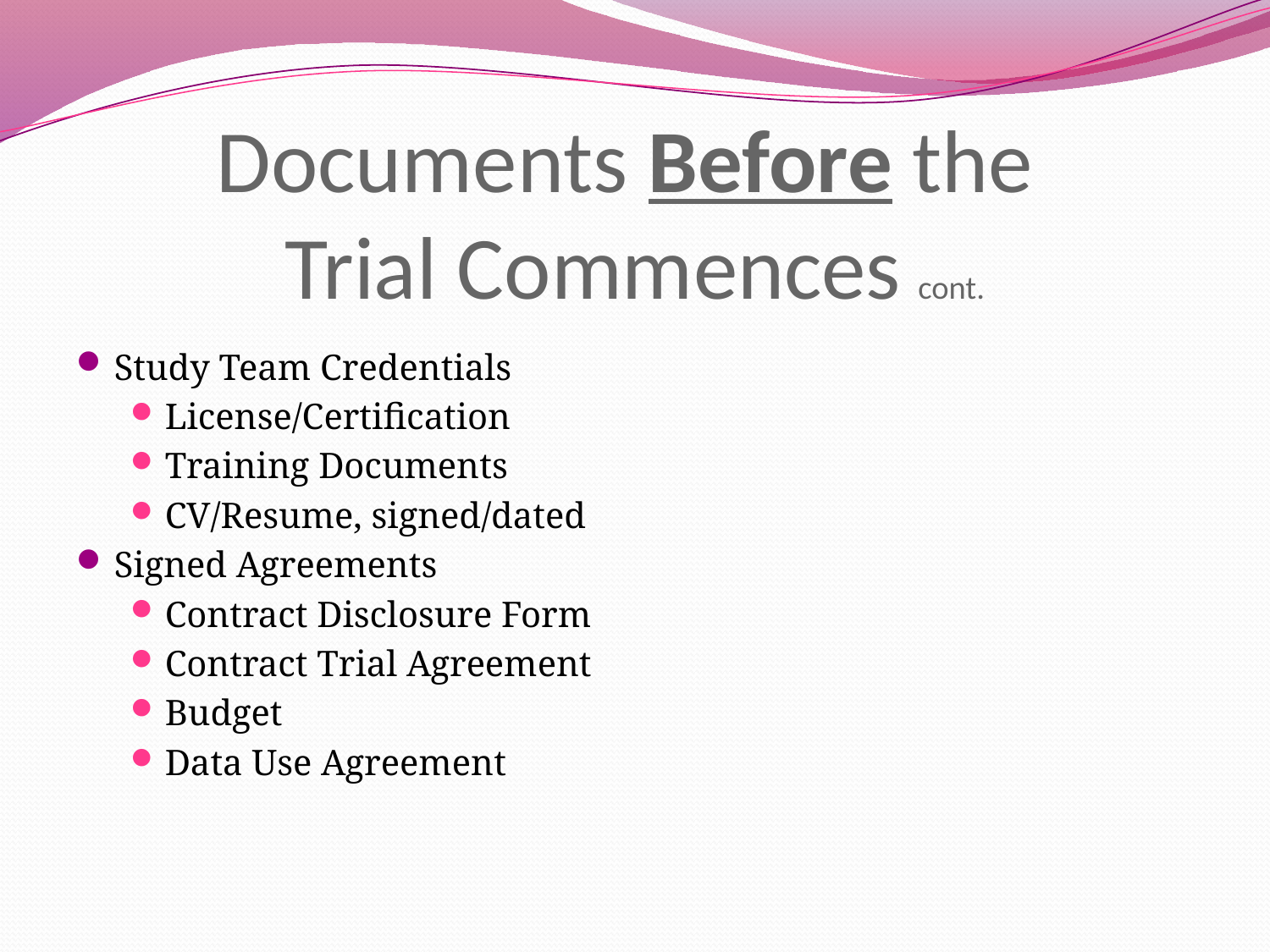

# Documents Before the Trial Commences cont.
Study Team Credentials
License/Certification
Training Documents
CV/Resume, signed/dated
Signed Agreements
Contract Disclosure Form
Contract Trial Agreement
Budget
Data Use Agreement